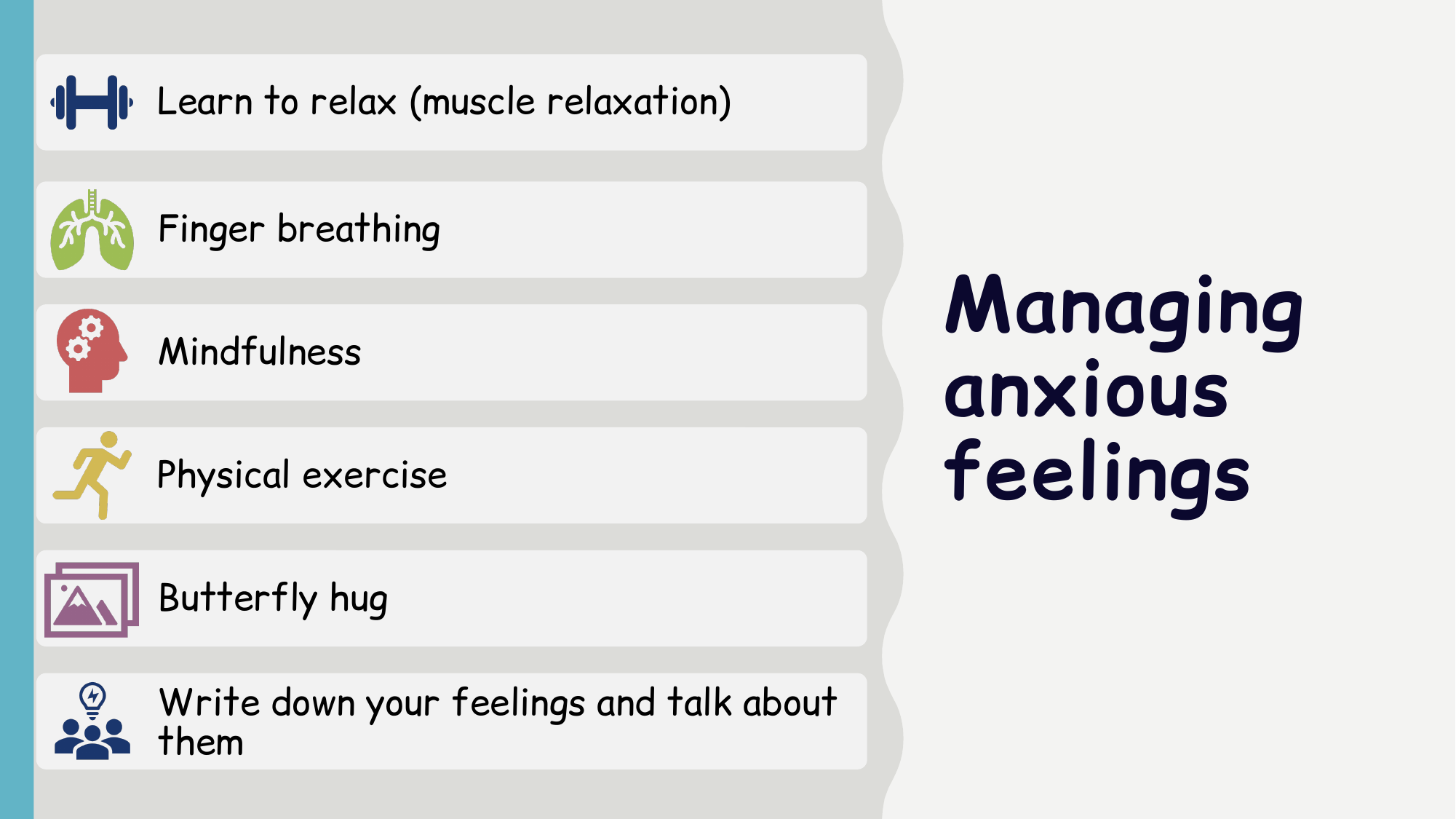

Learn to relax (muscle relaxation)
Finger breathing
Mindfulness
Physical exercise
Butterfly hug

# Managing anxious feelings

Write down your feelings and talk about them